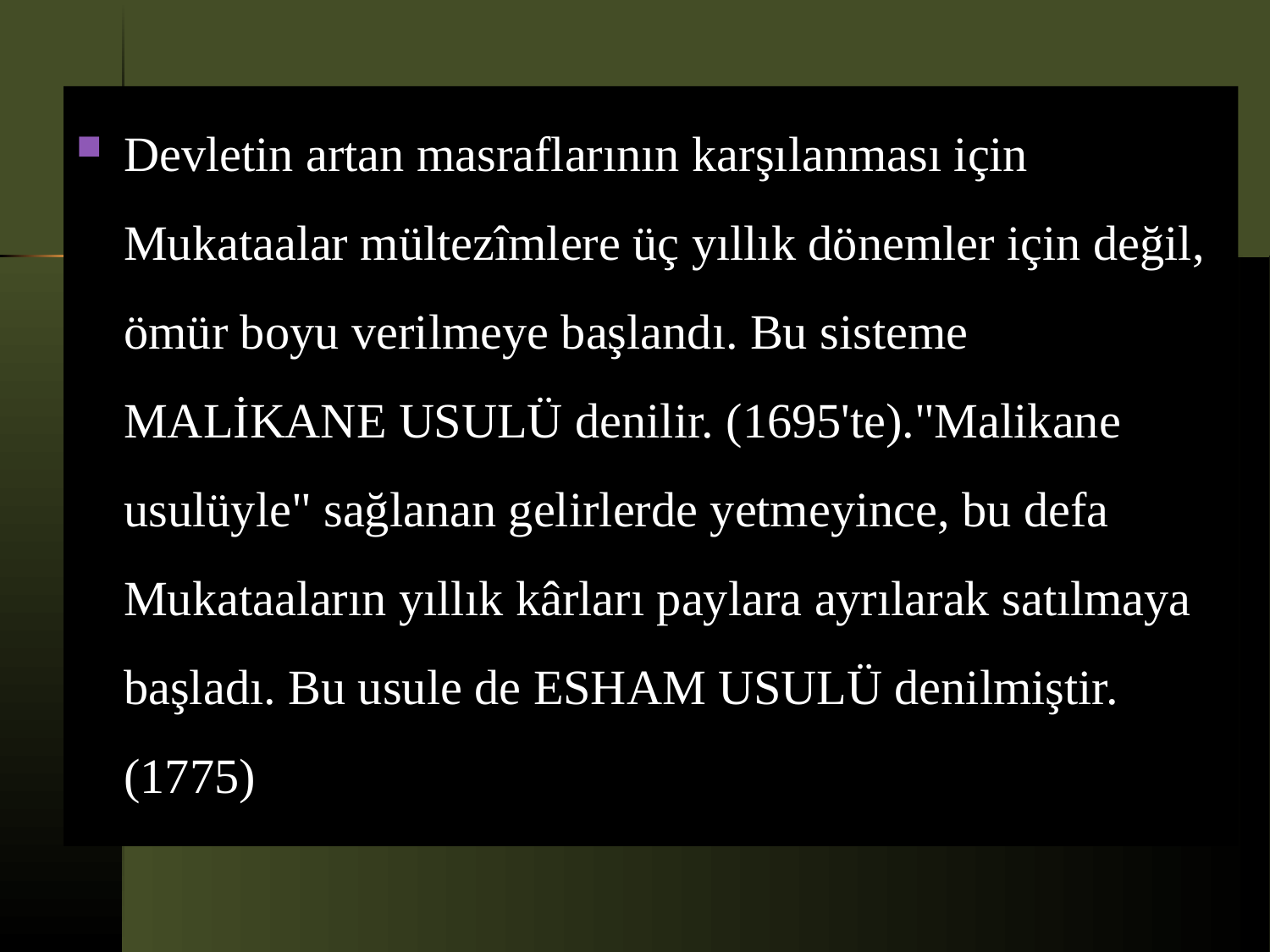

Devletin artan masraflarının karşılanması için Mukataalar mültezîmlere üç yıllık dönemler için değil, ömür boyu verilmeye başlandı. Bu sisteme MALİKANE USULÜ denilir. (1695'te)."Malikane usulüyle" sağlanan gelirlerde yetmeyince, bu defa Mukataaların yıllık kârları paylara ayrılarak satılmaya başladı. Bu usule de ESHAM USULÜ denilmiştir. (1775)